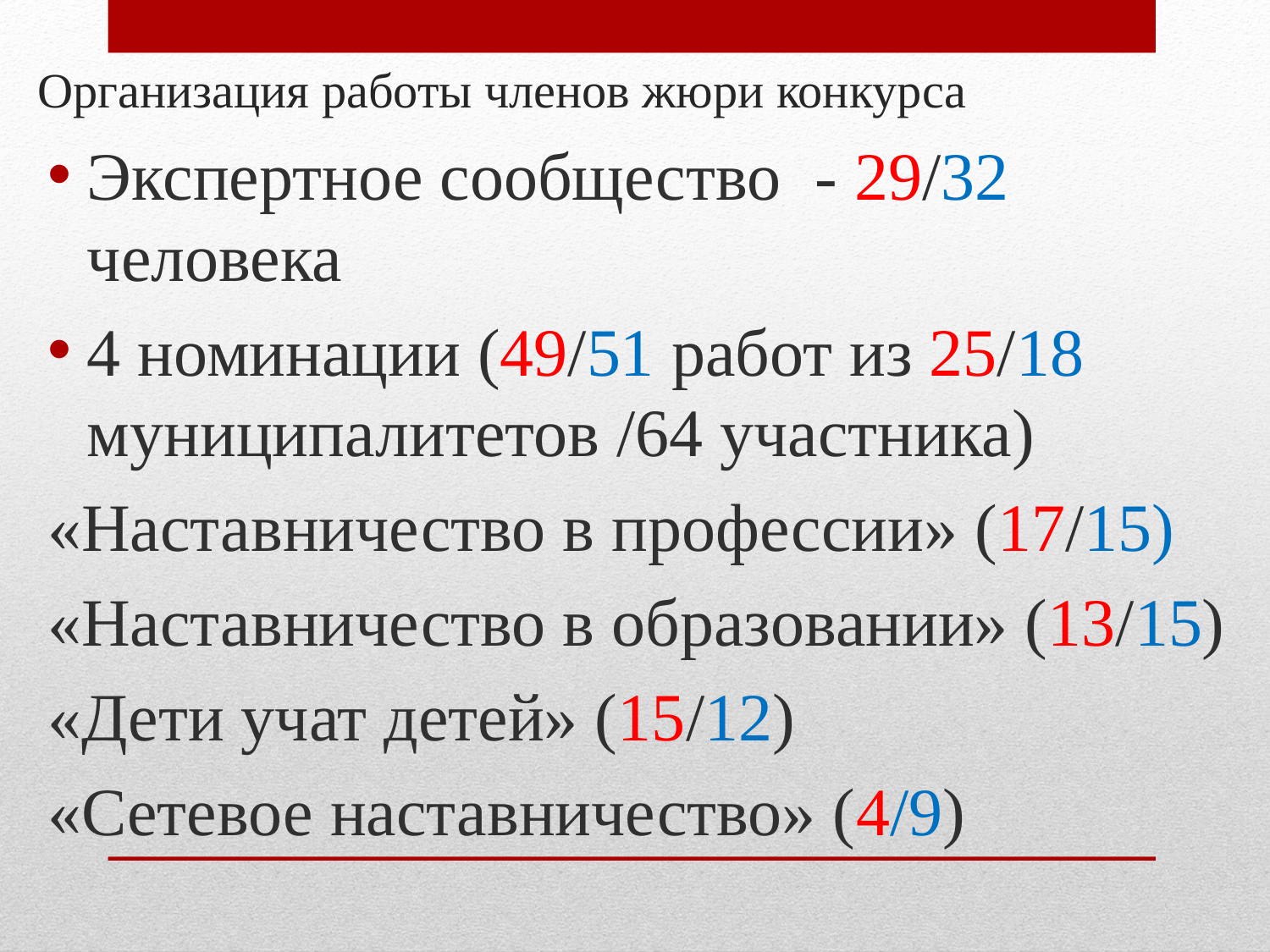

# Организация работы членов жюри конкурса
Экспертное сообщество  - 29/32 человека
4 номинации (49/51 работ из 25/18 муниципалитетов /64 участника)
«Наставничество в профессии» (17/15)
«Наставничество в образовании» (13/15)
«Дети учат детей» (15/12)
«Сетевое наставничество» (4/9)